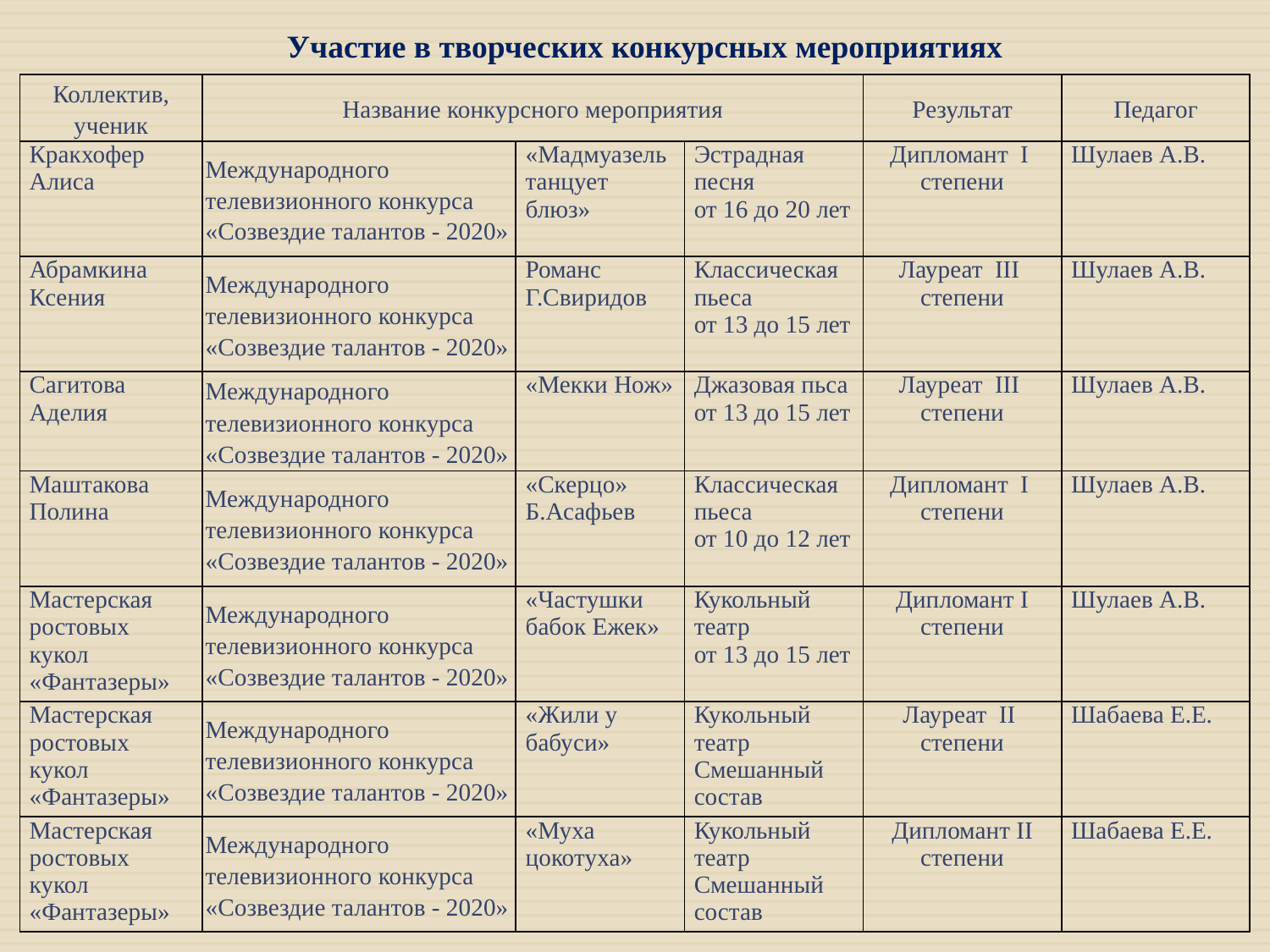

Участие в творческих конкурсных мероприятиях
| Коллектив, ученик | Название конкурсного мероприятия |  |  | Результат | Педагог |
| --- | --- | --- | --- | --- | --- |
| Кракхофер Алиса | Международного телевизионного конкурса «Созвездие талантов - 2020» | «Мадмуазель танцует блюз» | Эстрадная песня от 16 до 20 лет | Дипломант I степени | Шулаев А.В. |
| Абрамкина Ксения | Международного телевизионного конкурса «Созвездие талантов - 2020» | Романс Г.Свиридов | Классическая пьеса от 13 до 15 лет | Лауреат III степени | Шулаев А.В. |
| Сагитова Аделия | Международного телевизионного конкурса «Созвездие талантов - 2020» | «Мекки Нож» | Джазовая пьса от 13 до 15 лет | Лауреат III степени | Шулаев А.В. |
| Маштакова Полина | Международного телевизионного конкурса «Созвездие талантов - 2020» | «Скерцо» Б.Асафьев | Классическая пьеса от 10 до 12 лет | Дипломант I степени | Шулаев А.В. |
| Мастерская ростовых кукол «Фантазеры» | Международного телевизионного конкурса «Созвездие талантов - 2020» | «Частушки бабок Ежек» | Кукольный театр от 13 до 15 лет | Дипломант I степени | Шулаев А.В. |
| Мастерская ростовых кукол «Фантазеры» | Международного телевизионного конкурса «Созвездие талантов - 2020» | «Жили у бабуси» | Кукольный театр Смешанный состав | Лауреат II степени | Шабаева Е.Е. |
| Мастерская ростовых кукол «Фантазеры» | Международного телевизионного конкурса «Созвездие талантов - 2020» | «Муха цокотуха» | Кукольный театр Смешанный состав | Дипломант II степени | Шабаева Е.Е. |